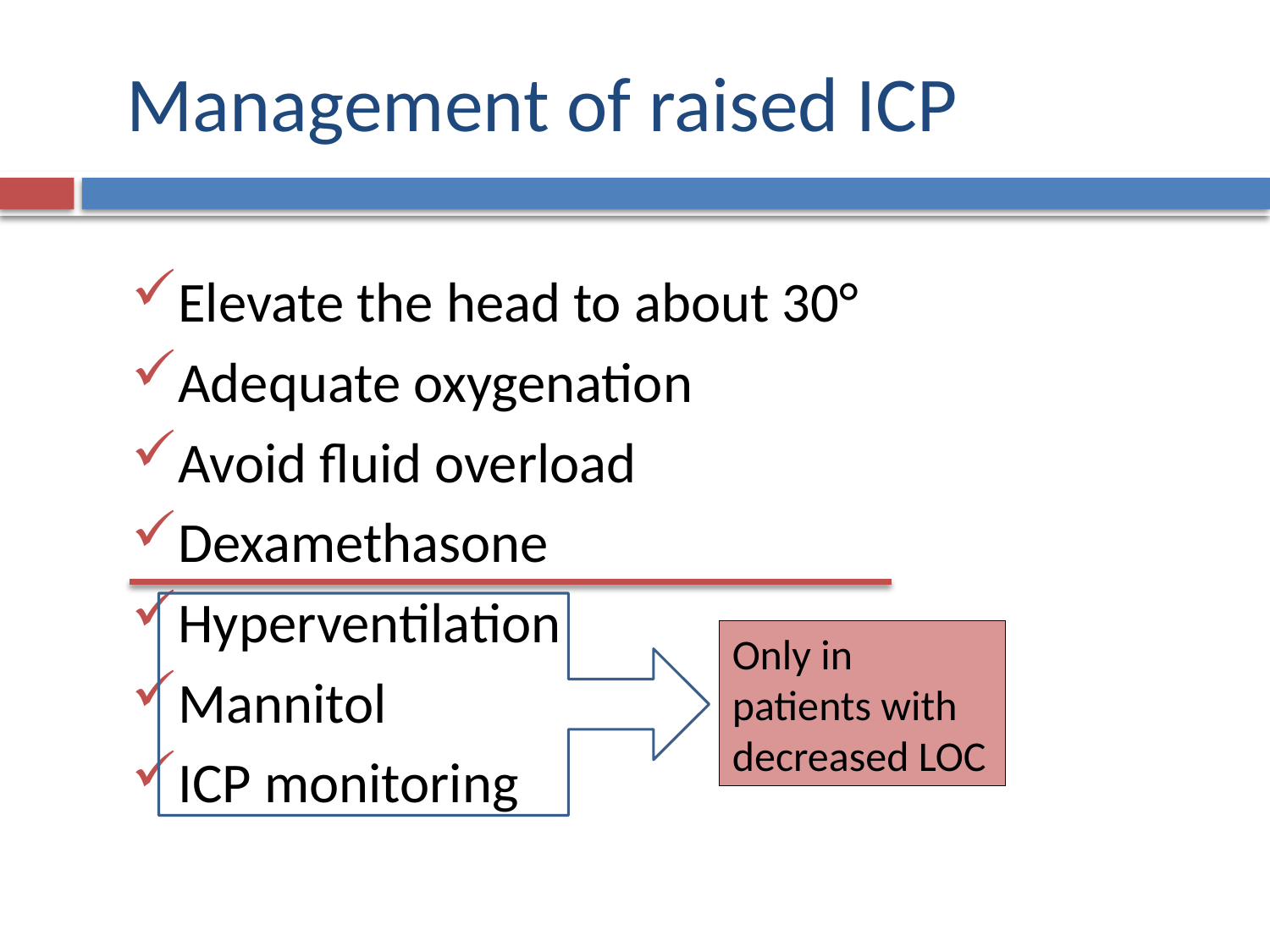

# Management of raised ICP
Elevate the head to about 30°
Adequate oxygenation
Avoid fluid overload
Dexamethasone
Hyperventilation
Mannitol
ICP monitoring

Only in  patients with decreased LOC